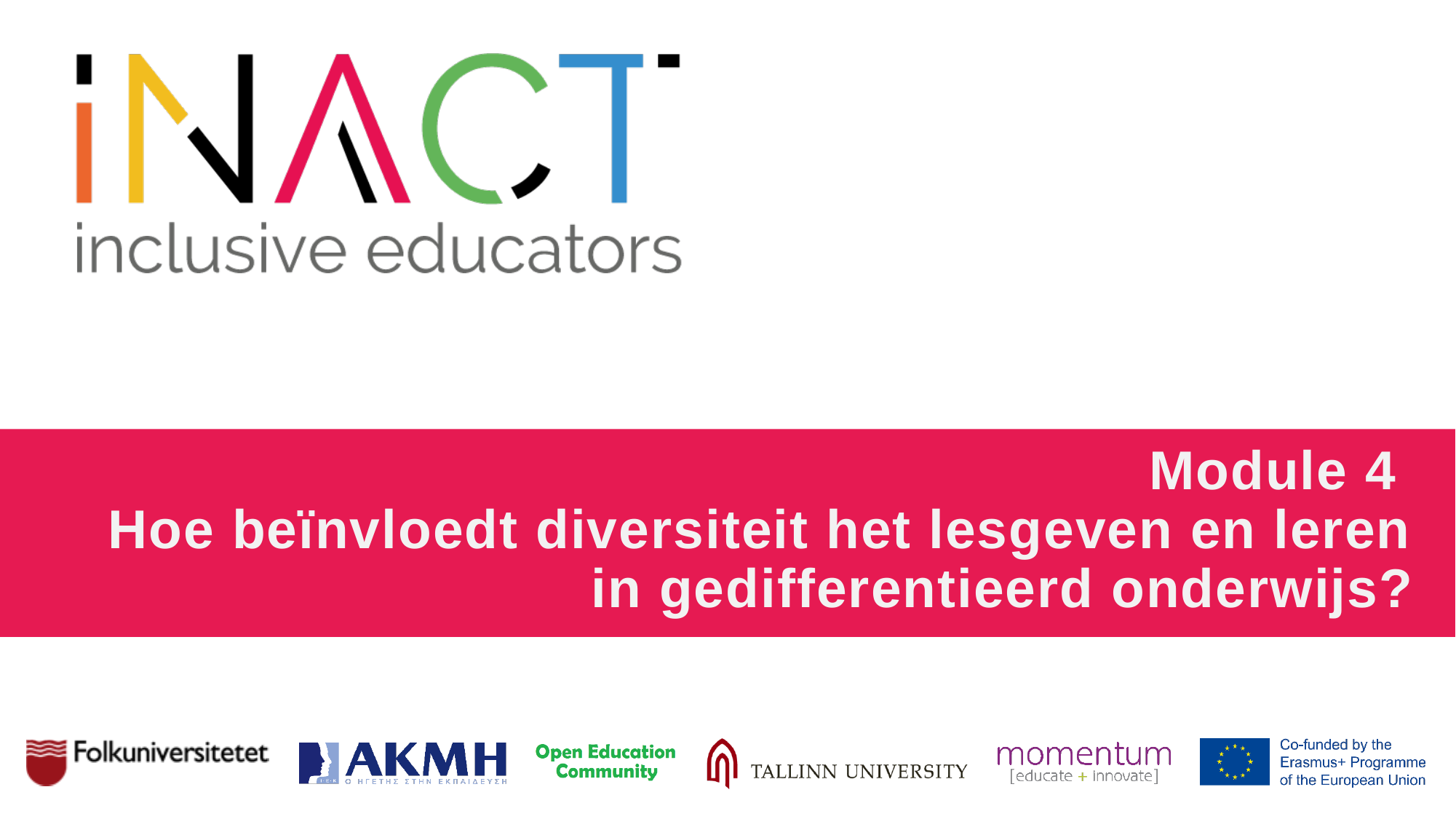

# Module 4 Hoe beïnvloedt diversiteit het lesgeven en leren in gedifferentieerd onderwijs?